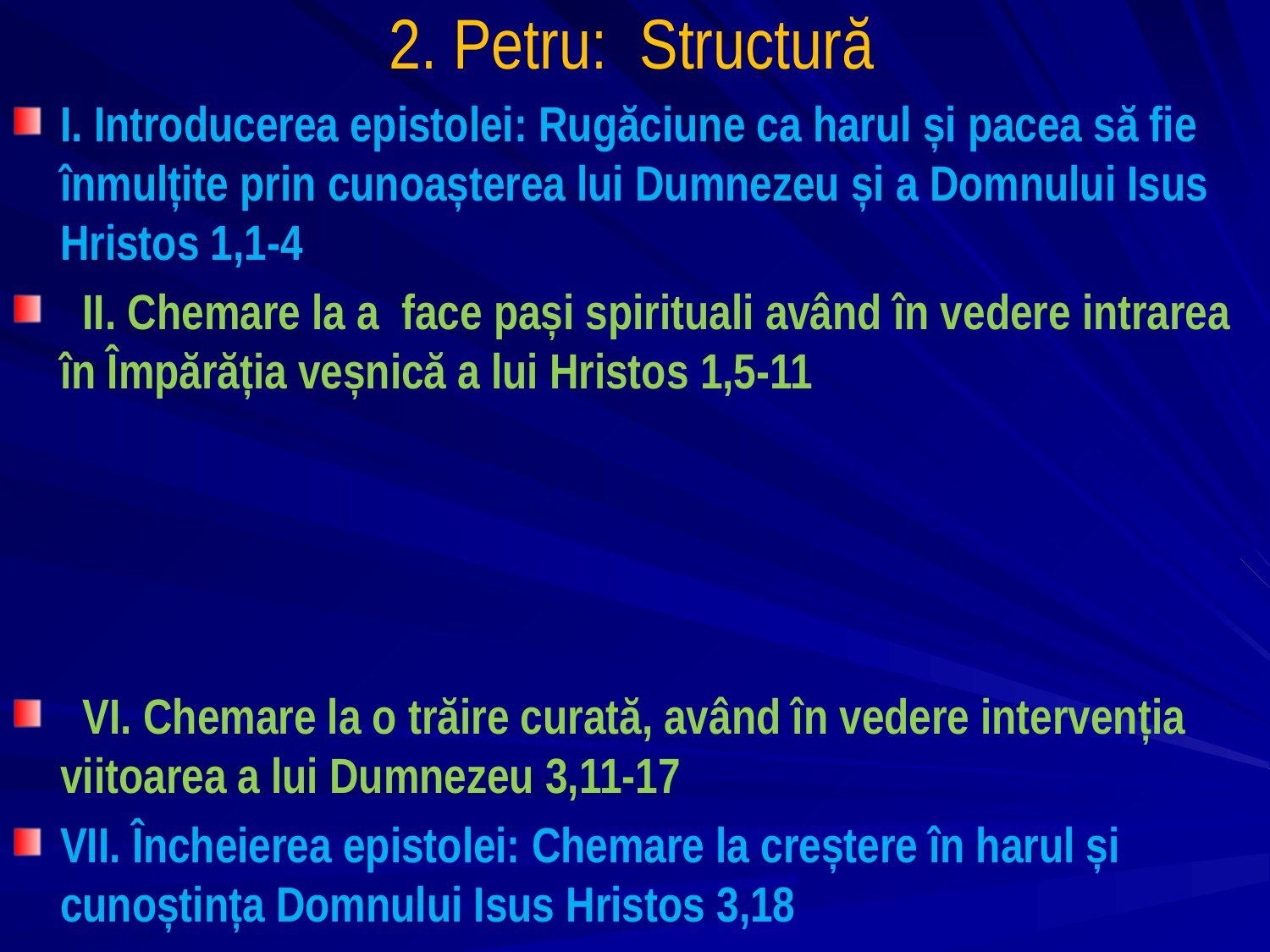

# 2. Petru:  Structură
I. Introducerea epistolei: Rugăciune ca harul și pacea să fie înmulțite prin cunoașterea lui Dumnezeu și a Domnului Isus Hristos 1,1-4
  II. Chemare la a  face pași spirituali având în vedere intrarea   în Împărăția veșnică a lui Hristos 1,5-11

  VI. Chemare la o trăire curată, având în vedere intervenția    viitoarea a lui Dumnezeu 3,11-17
VII. Încheierea epistolei: Chemare la creștere în harul și cunoștința Domnului Isus Hristos 3,18